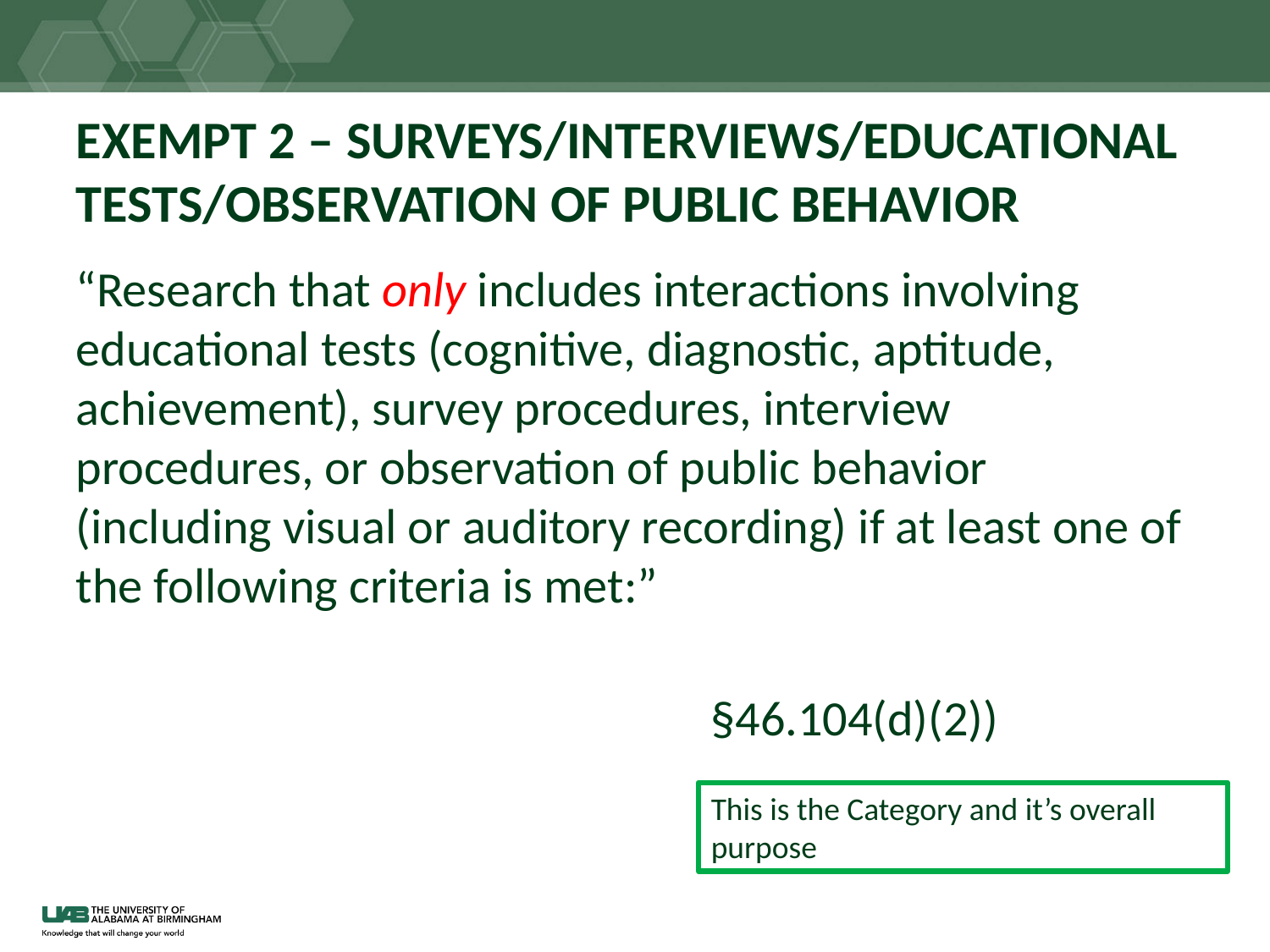

# EXEMPT 2 – SURVEYS/INTERVIEWS/EDUCATIONAL TESTS/OBSERVATION OF PUBLIC BEHAVIOR
“Research that only includes interactions involving educational tests (cognitive, diagnostic, aptitude, achievement), survey procedures, interview procedures, or observation of public behavior (including visual or auditory recording) if at least one of the following criteria is met:”
													§46.104(d)(2))

This is the Category and it’s overall purpose